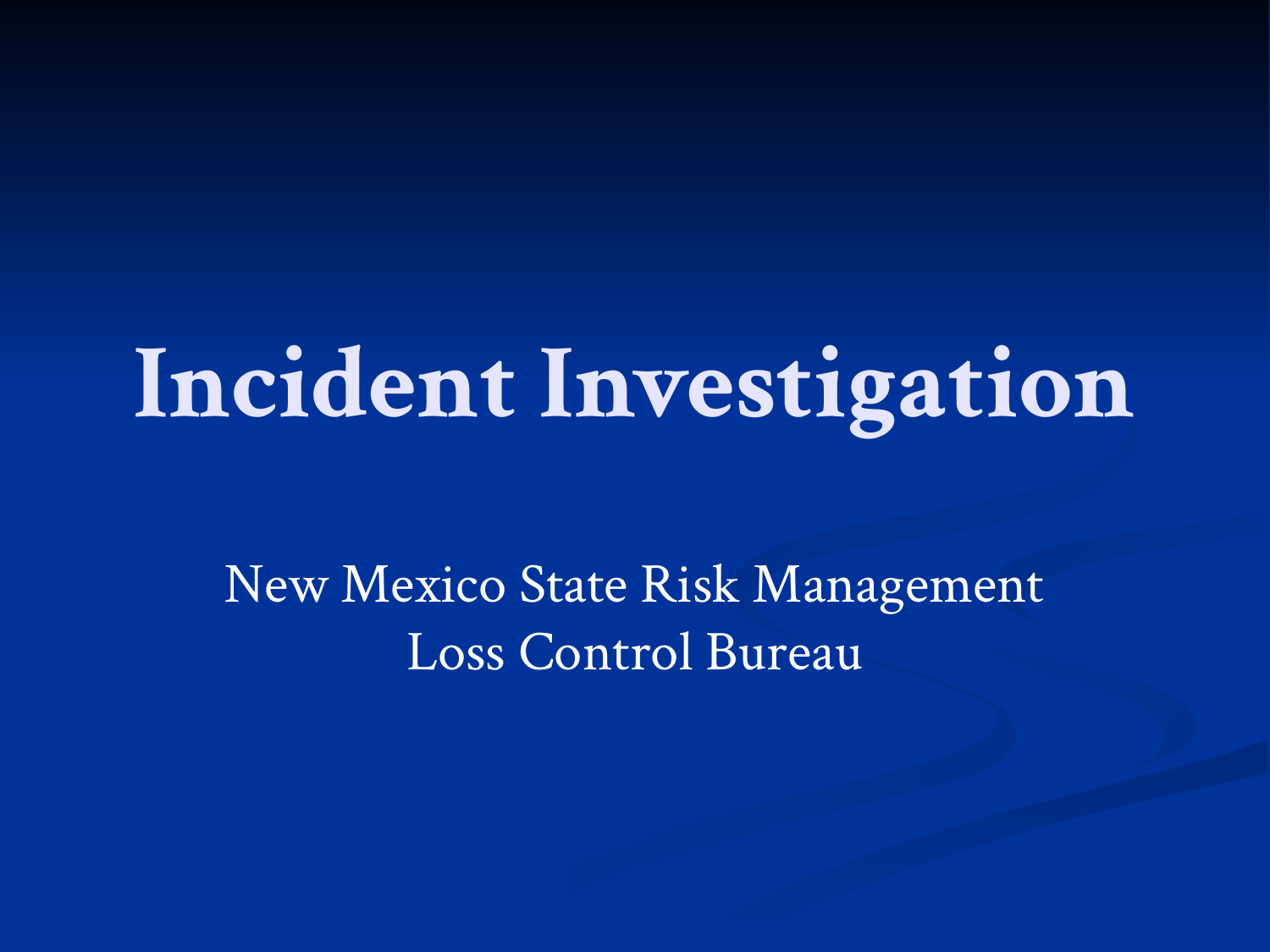

# Incident Investigation
New Mexico State Risk Management Loss Control Bureau